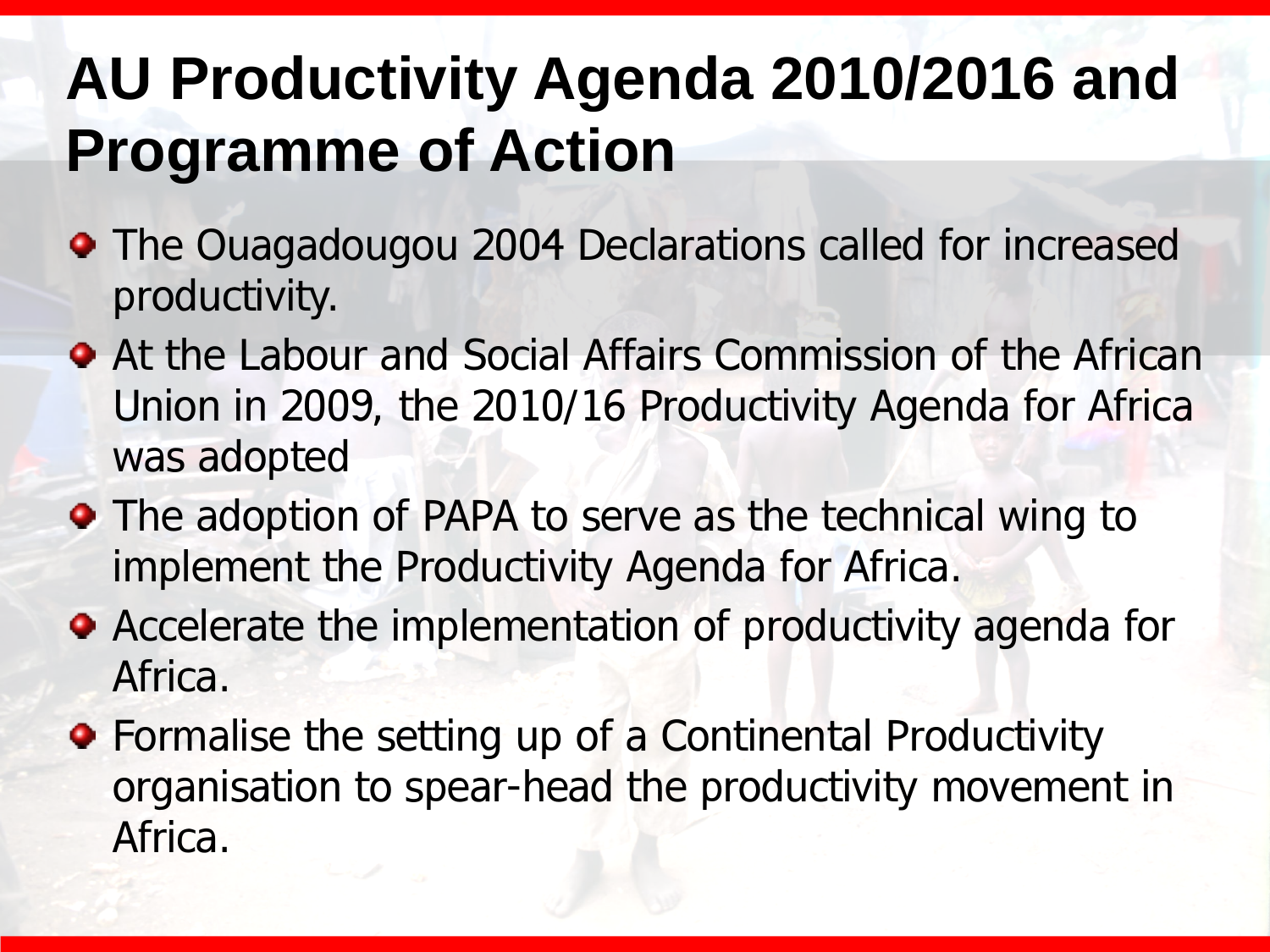

# AU Productivity Agenda 2010/2016 and Programme of Action
The Ouagadougou 2004 Declarations called for increased productivity.
At the Labour and Social Affairs Commission of the African Union in 2009, the 2010/16 Productivity Agenda for Africa was adopted
The adoption of PAPA to serve as the technical wing to implement the Productivity Agenda for Africa.
Accelerate the implementation of productivity agenda for Africa.
Formalise the setting up of a Continental Productivity organisation to spear-head the productivity movement in Africa.